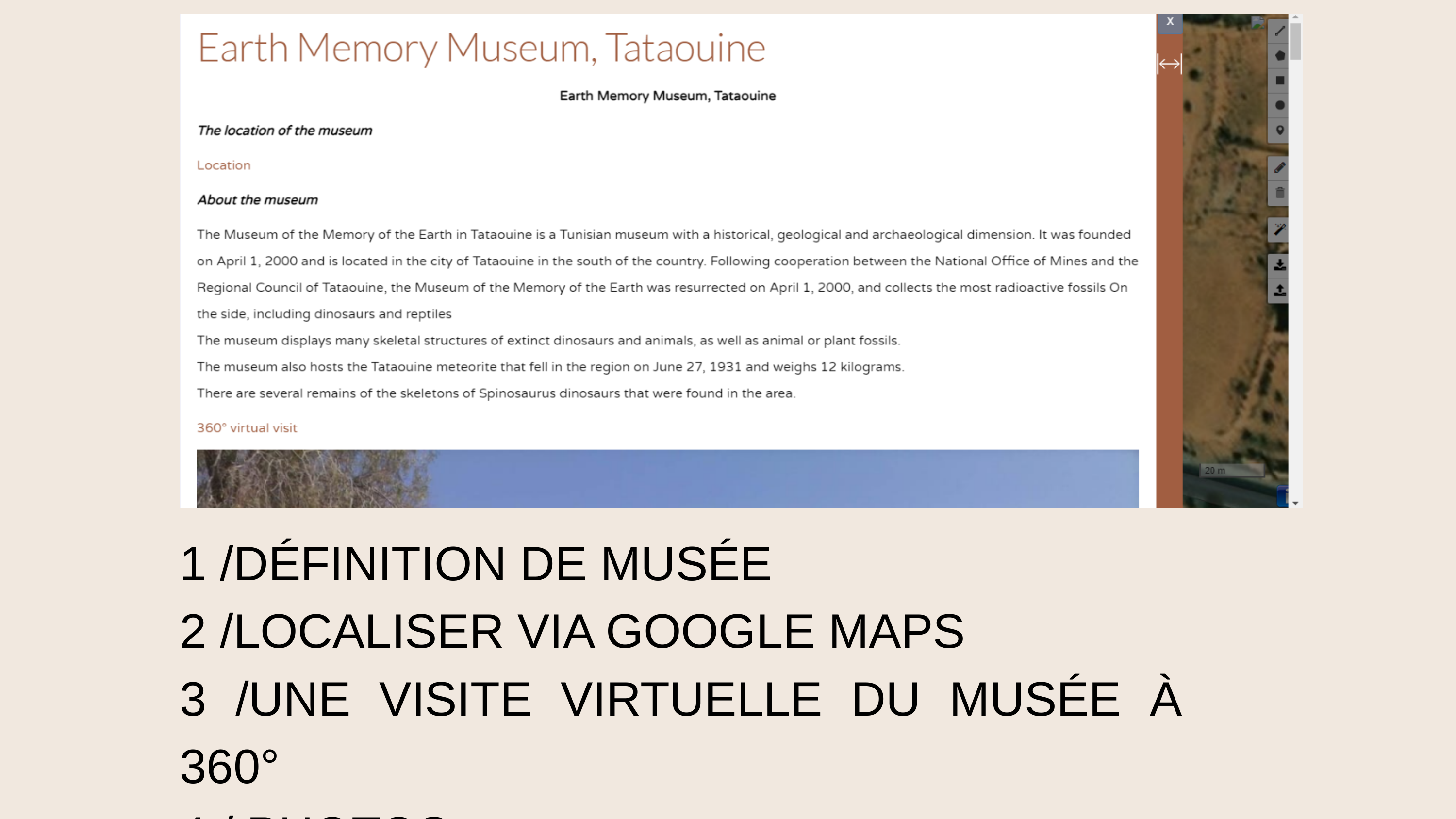

1 /DÉFINITION DE MUSÉE
2 /LOCALISER VIA GOOGLE MAPS
3 /UNE VISITE VIRTUELLE DU MUSÉE À 360°
4 / PHOTOS